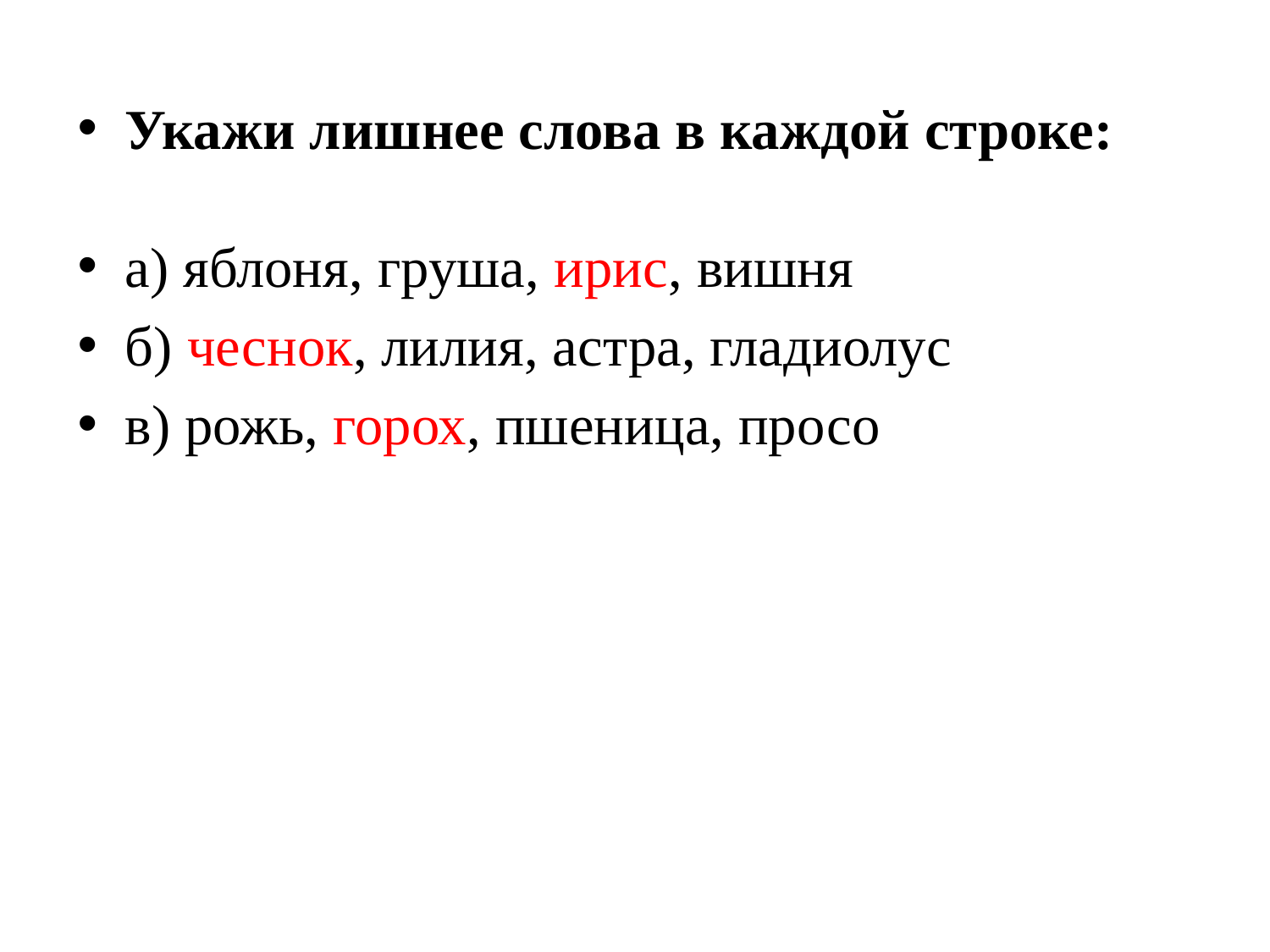

Укажи лишнее слова в каждой строке:

а) яблоня, груша, ирис, вишня
б) чеснок, лилия, астра, гладиолус
в) рожь, горох, пшеница, просо